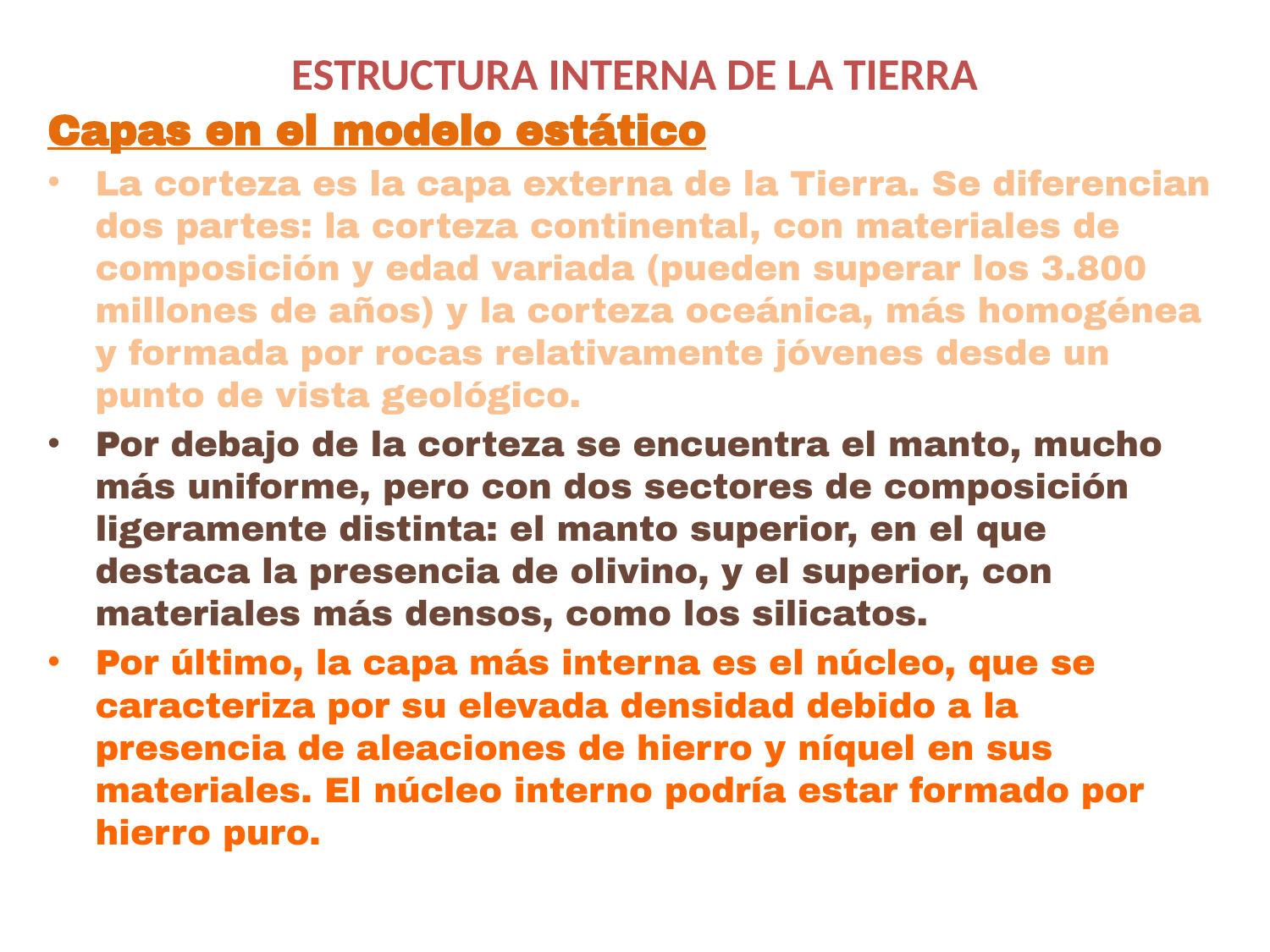

# ESTRUCTURA INTERNA DE LA TIERRA
Capas en el modelo estático
La corteza es la capa externa de la Tierra. Se diferencian dos partes: la corteza continental, con materiales de composición y edad variada (pueden superar los 3.800 millones de años) y la corteza oceánica, más homogénea y formada por rocas relativamente jóvenes desde un punto de vista geológico.
Por debajo de la corteza se encuentra el manto, mucho más uniforme, pero con dos sectores de composición ligeramente distinta: el manto superior, en el que destaca la presencia de olivino, y el superior, con materiales más densos, como los silicatos.
Por último, la capa más interna es el núcleo, que se caracteriza por su elevada densidad debido a la presencia de aleaciones de hierro y níquel en sus materiales. El núcleo interno podría estar formado por hierro puro.